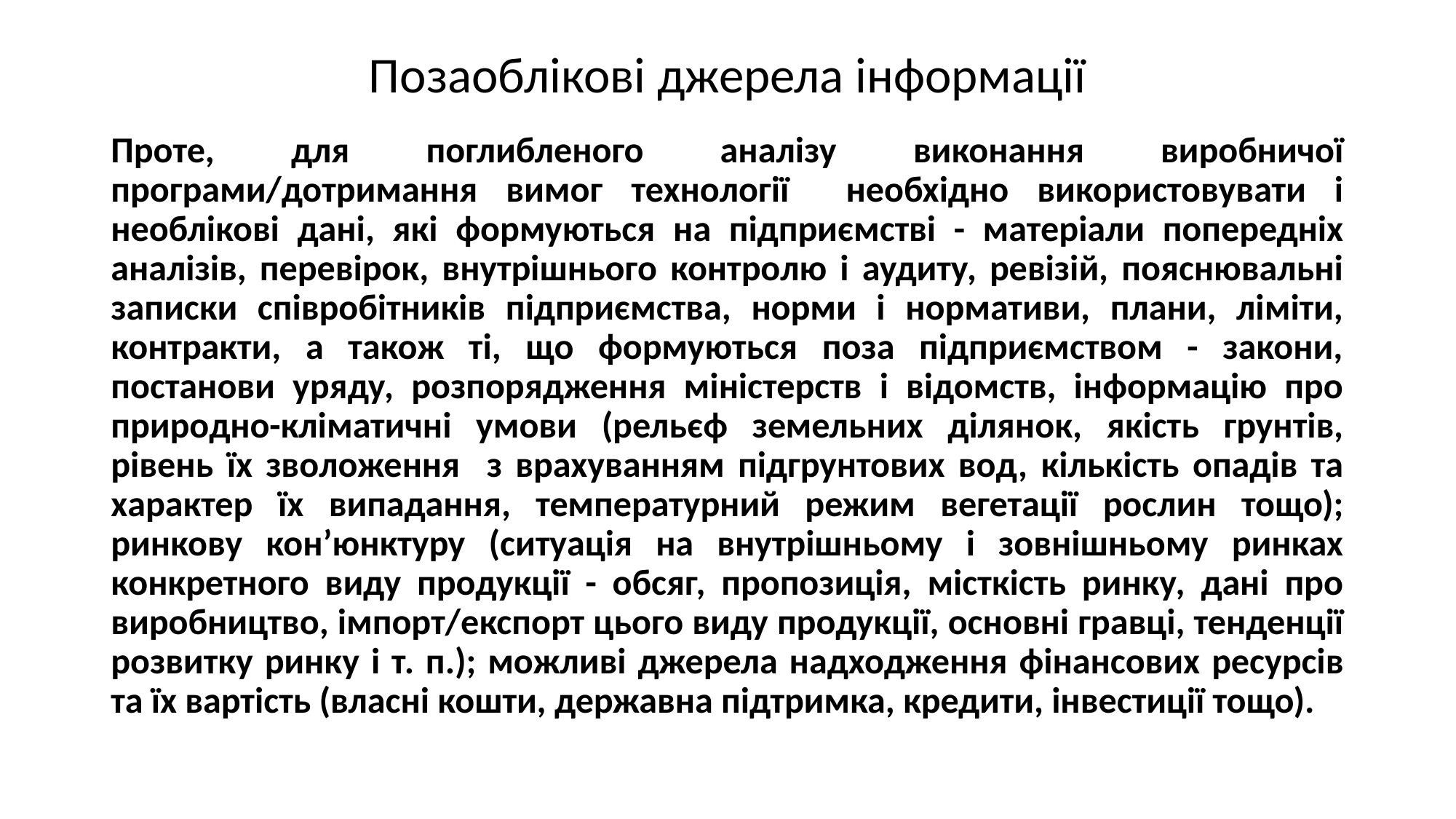

# Позаоблікові джерела інформації
Проте, для поглибленого аналізу виконання виробничої програми/дотримання вимог технології  необхідно використовувати і необлікові дані, які формуються на підприємстві - матеріали попередніх аналізів, перевірок, внутрішнього контролю і аудиту, ревізій, пояснювальні записки співробітників підприємства, норми і нормативи, плани, ліміти, контракти, а також ті, що формуються поза підприємством - закони, постанови уряду, розпорядження міністерств і відомств, інформацію про природно-кліматичні умови (рельєф земельних ділянок, якість грунтів, рівень їх зволоження  з врахуванням підгрунтових вод, кількість опадів та характер їх випадання, температурний режим вегетації рослин тощо); ринкову кон’юнктуру (ситуація на внутрішньому і зовнішньому ринках конкретного виду продукції - обсяг, пропозиція, місткість ринку, дані про виробництво, імпорт/експорт цього виду продукції, основні гравці, тенденції розвитку ринку і т. п.); можливі джерела надходження фінансових ресурсів та їх вартість (власні кошти, державна підтримка, кредити, інвестиції тощо).